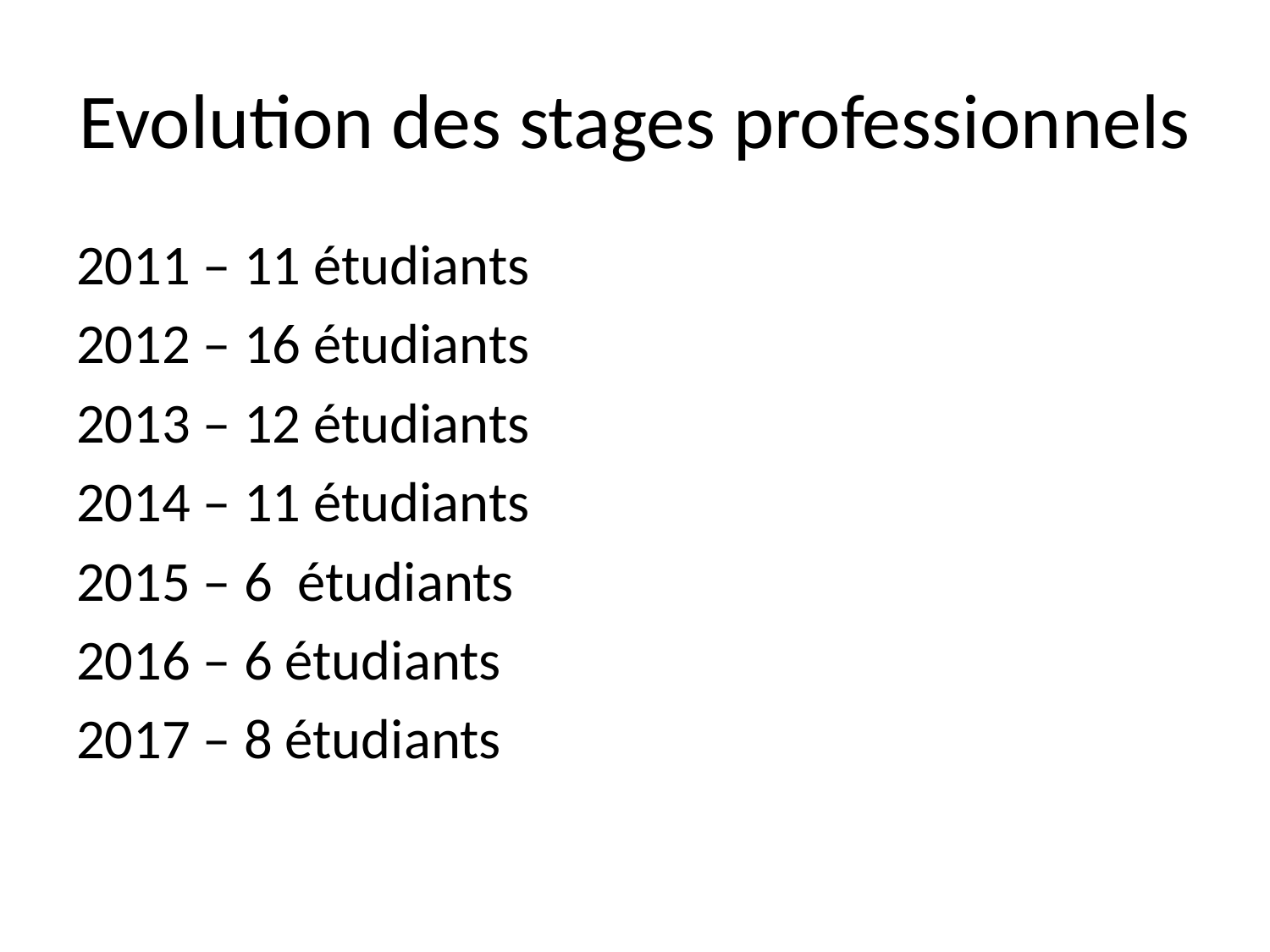

# Evolution des stages professionnels
2011 – 11 étudiants
2012 – 16 étudiants
2013 – 12 étudiants
2014 – 11 étudiants
2015 – 6  étudiants
2016 – 6 étudiants
2017 – 8 étudiants